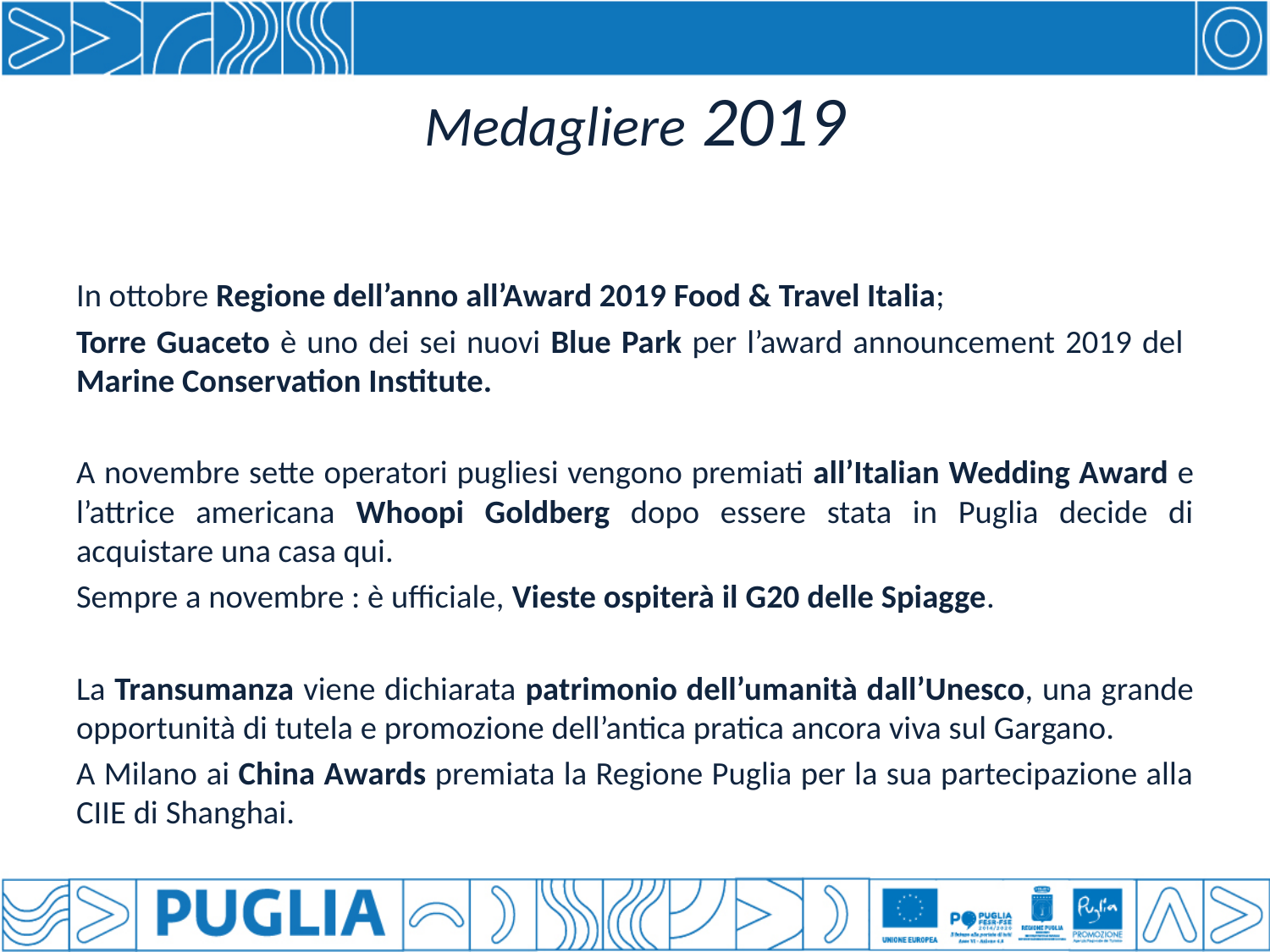

# Medagliere 2019

In ottobre Regione dell’anno all’Award 2019 Food & Travel Italia;
Torre Guaceto è uno dei sei nuovi Blue Park per l’award announcement 2019 del  Marine Conservation Institute.

A novembre sette operatori pugliesi vengono premiati all’Italian Wedding Award e l’attrice americana Whoopi Goldberg dopo essere stata in Puglia decide di acquistare una casa qui.
Sempre a novembre : è ufficiale, Vieste ospiterà il G20 delle Spiagge.

La Transumanza viene dichiarata patrimonio dell’umanità dall’Unesco, una grande opportunità di tutela e promozione dell’antica pratica ancora viva sul Gargano.
A Milano ai China Awards premiata la Regione Puglia per la sua partecipazione alla CIIE di Shanghai.